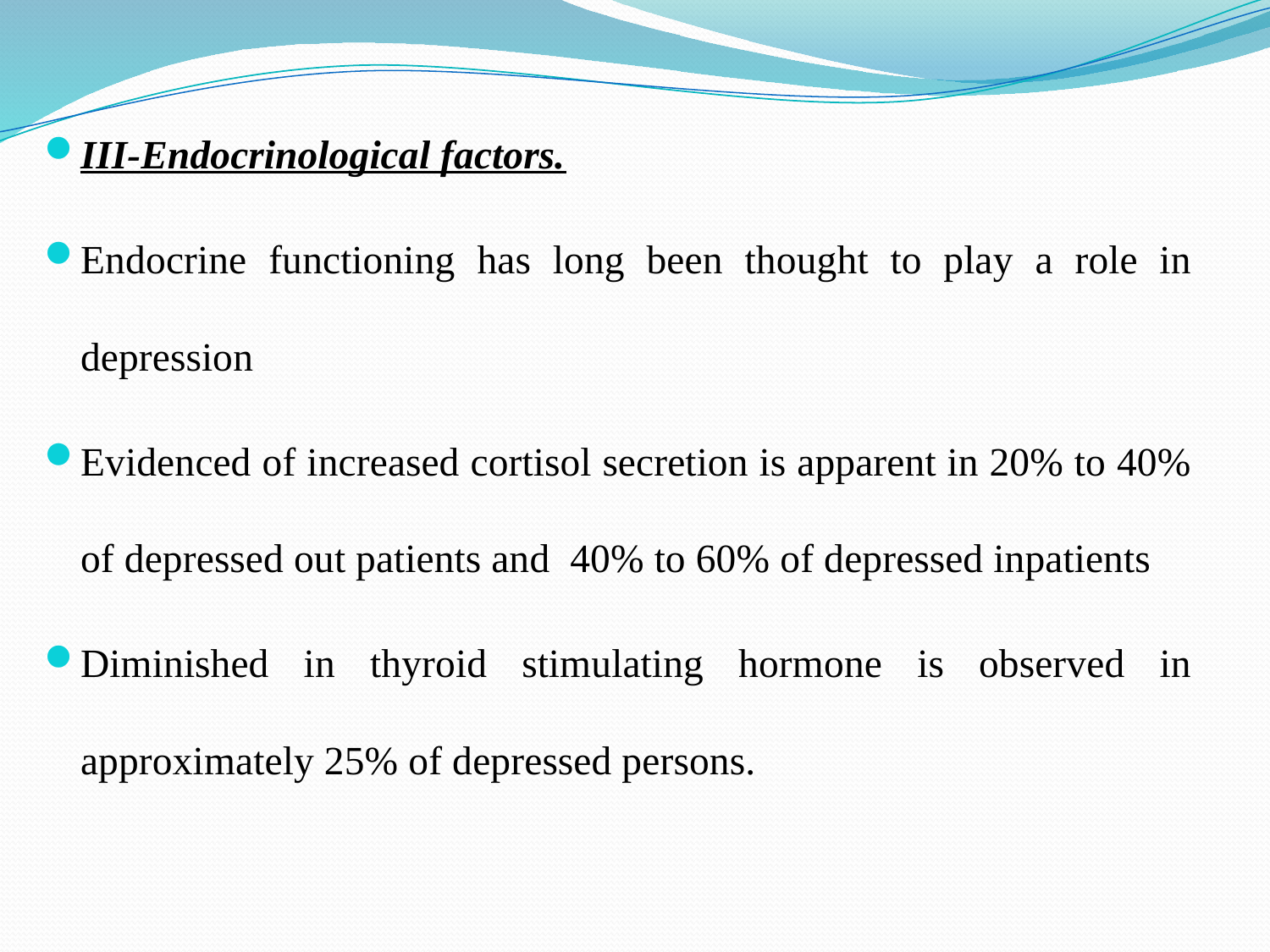

III-Endocrinological factors.
Endocrine functioning has long been thought to play a role in depression
Evidenced of increased cortisol secretion is apparent in 20% to 40% of depressed out patients and  40% to 60% of depressed inpatients
Diminished in thyroid stimulating hormone is observed in approximately 25% of depressed persons.